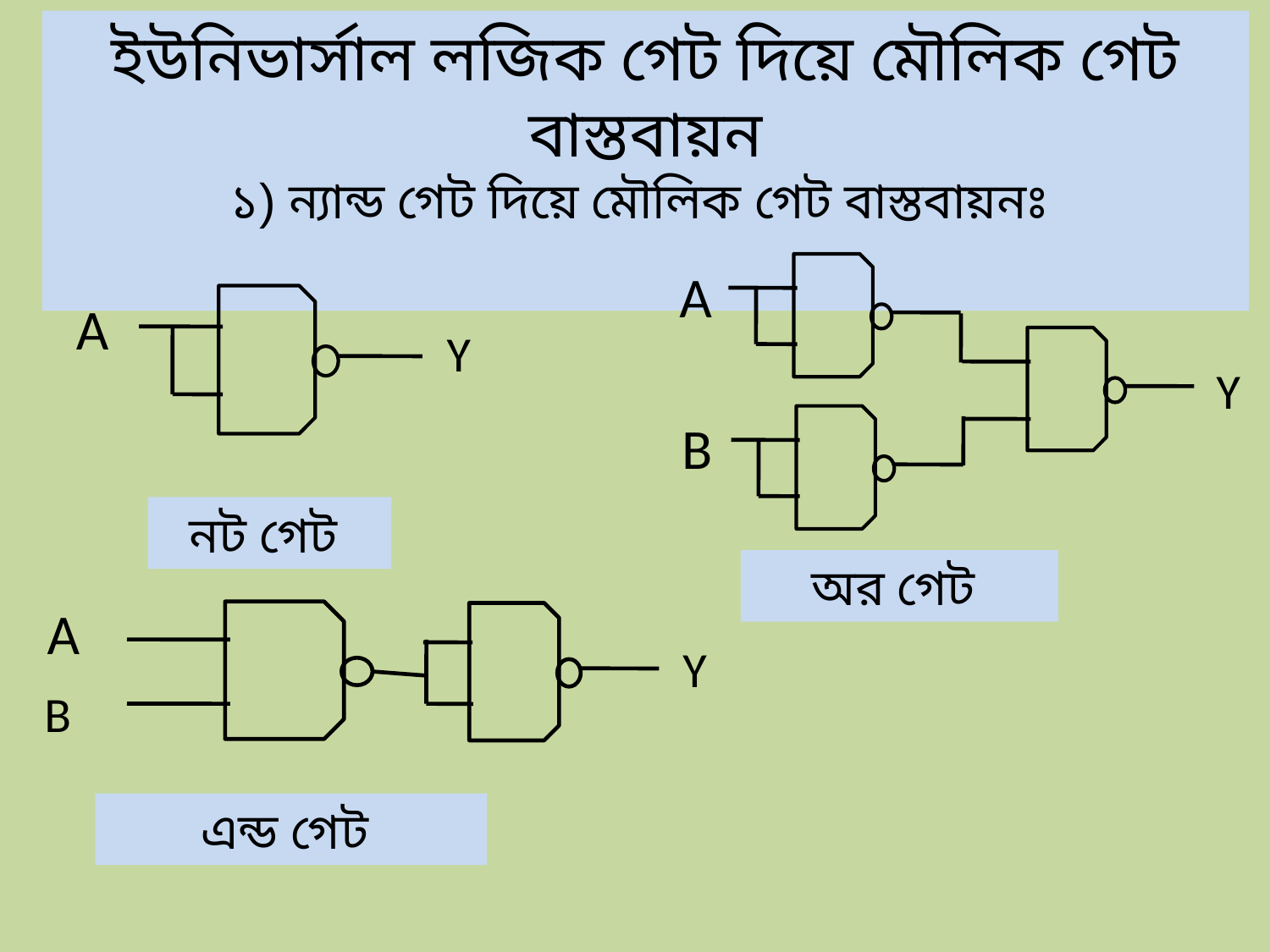

ইউনিভার্সাল লজিক গেট দিয়ে মৌলিক গেট বাস্তবায়ন
১) ন্যান্ড গেট দিয়ে মৌলিক গেট বাস্তবায়নঃ

A

B

A

Y

Y

নট গেট
অর গেট
A
B

Y

এন্ড গেট